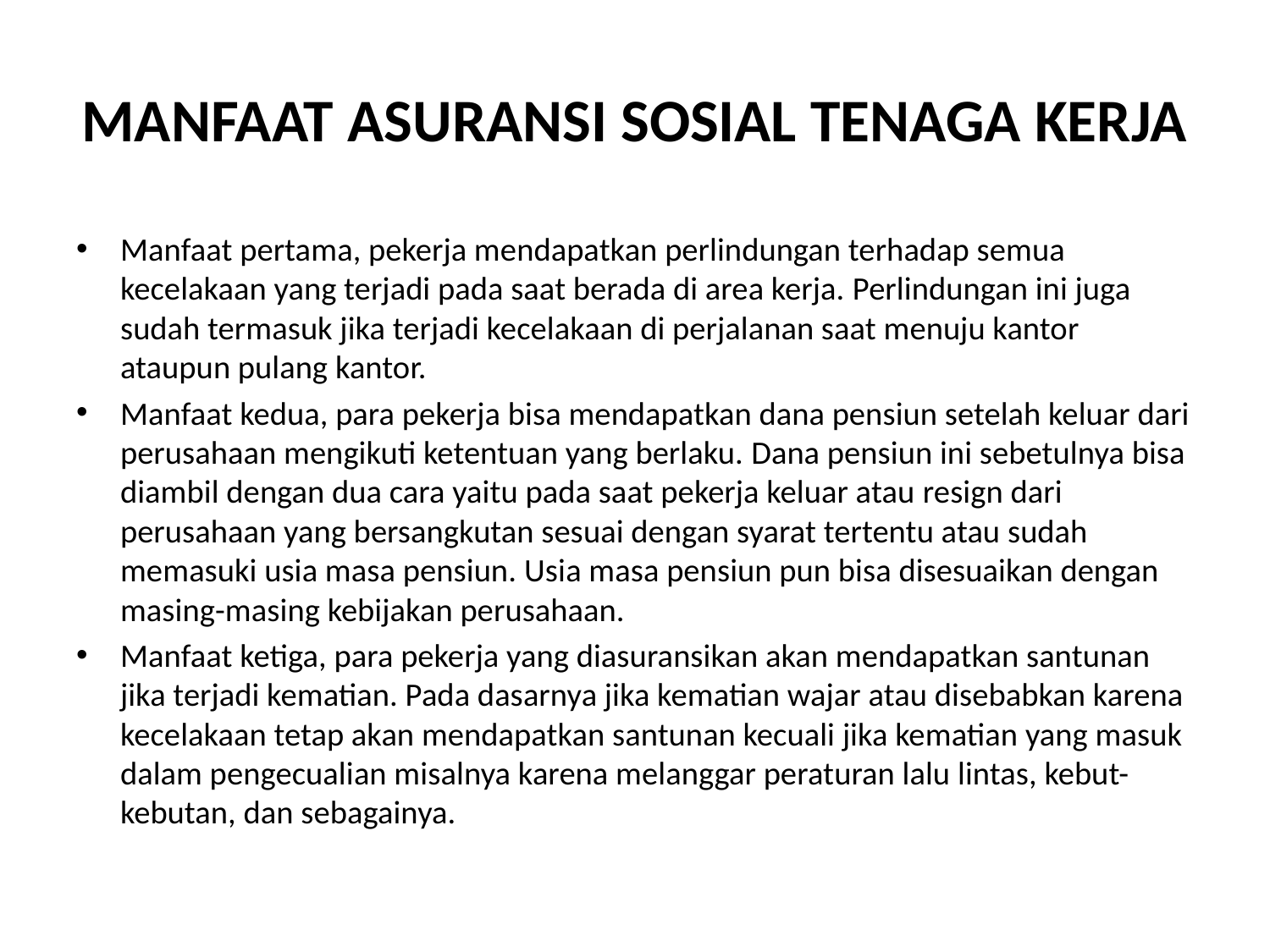

# MANFAAT ASURANSI SOSIAL TENAGA KERJA
Manfaat pertama, pekerja mendapatkan perlindungan terhadap semua kecelakaan yang terjadi pada saat berada di area kerja. Perlindungan ini juga sudah termasuk jika terjadi kecelakaan di perjalanan saat menuju kantor ataupun pulang kantor.
Manfaat kedua, para pekerja bisa mendapatkan dana pensiun setelah keluar dari perusahaan mengikuti ketentuan yang berlaku. Dana pensiun ini sebetulnya bisa diambil dengan dua cara yaitu pada saat pekerja keluar atau resign dari perusahaan yang bersangkutan sesuai dengan syarat tertentu atau sudah memasuki usia masa pensiun. Usia masa pensiun pun bisa disesuaikan dengan masing-masing kebijakan perusahaan.
Manfaat ketiga, para pekerja yang diasuransikan akan mendapatkan santunan jika terjadi kematian. Pada dasarnya jika kematian wajar atau disebabkan karena kecelakaan tetap akan mendapatkan santunan kecuali jika kematian yang masuk dalam pengecualian misalnya karena melanggar peraturan lalu lintas, kebut-kebutan, dan sebagainya.